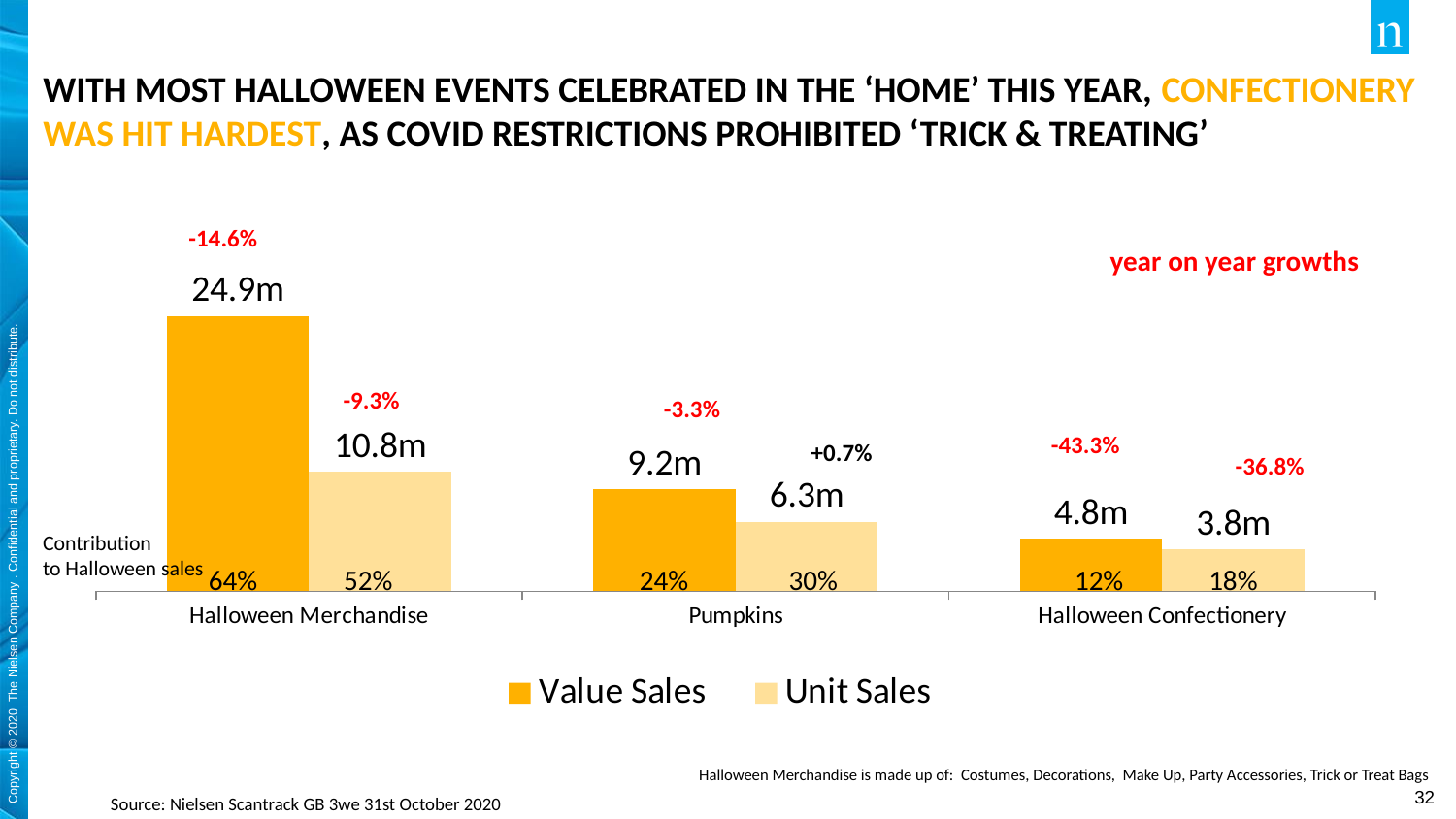

# WITH MOST HALLOWEEN EVENTS CELEBRATED IN THE ‘HOME’ THIS YEAR, CONFECTIONERY WAS HIT HARDEST, AS COVID RESTRICTIONS PROHIBITED ‘TRICK & TREATING’
-14.6%
year on year growths

### Chart

| Category | Value Sales | Unit Sales |
|---|---|---|
| Halloween Merchandise | 24907537.8 | 10816059.0 |
| Pumpkins | 9227953.7 | 6275451.199999999 |
| Halloween Confectionery | 4758210.2 | 3773624.0 |
-9.3%
-3.3%
-43.3%
+0.7%
-36.8%
Contribution
to Halloween sales
64%
52%
24%
30%
12%
18%
| Halloween Merchandise is made up of: Costumes, Decorations, Make Up, Party Accessories, Trick or Treat Bags |
| --- |
Source: Nielsen Scantrack GB 3we 31st October 2020